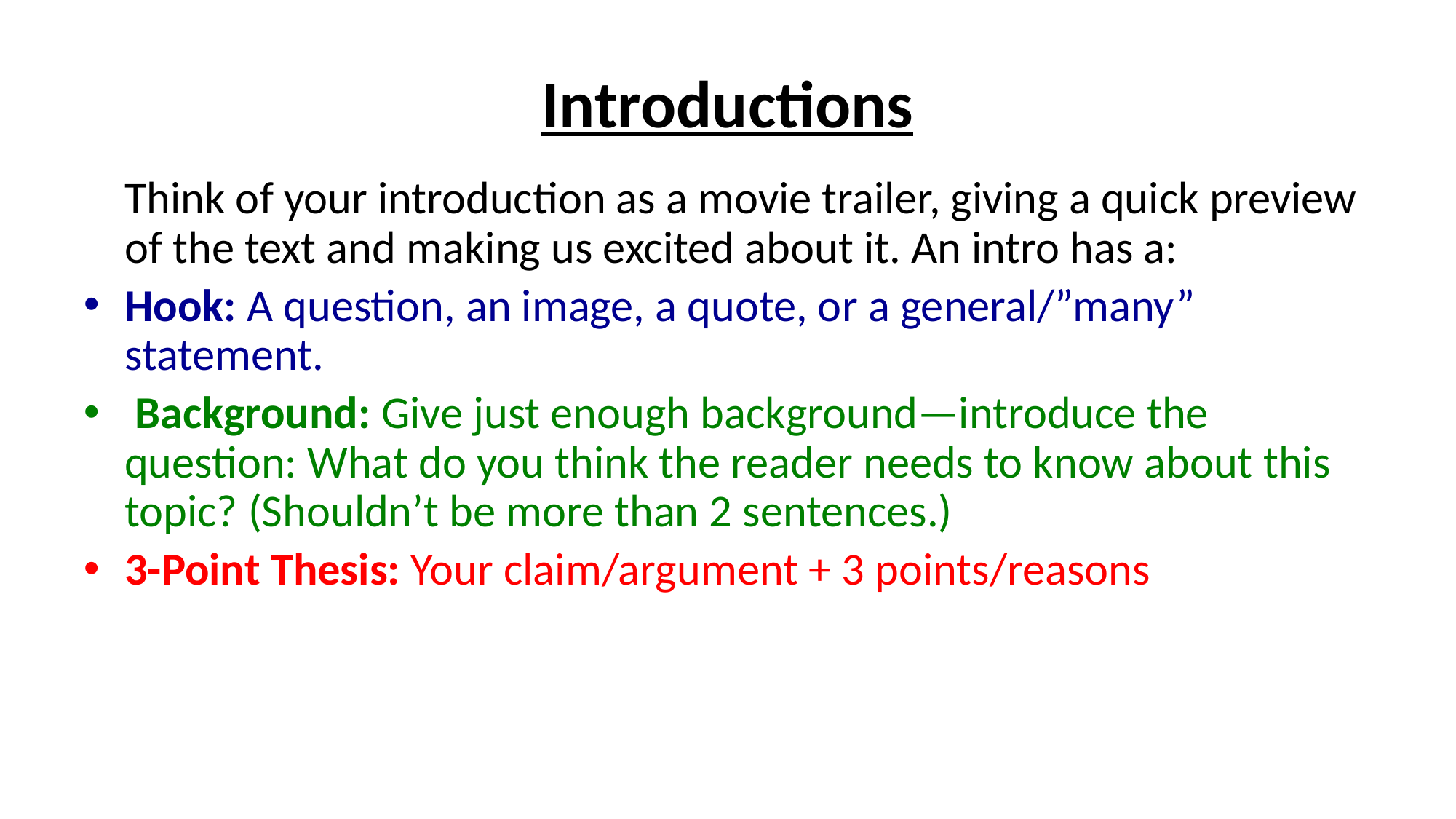

# Introductions
	Think of your introduction as a movie trailer, giving a quick preview of the text and making us excited about it. An intro has a:
Hook: A question, an image, a quote, or a general/”many” statement.
 Background: Give just enough background—introduce the question: What do you think the reader needs to know about this topic? (Shouldn’t be more than 2 sentences.)
3-Point Thesis: Your claim/argument + 3 points/reasons